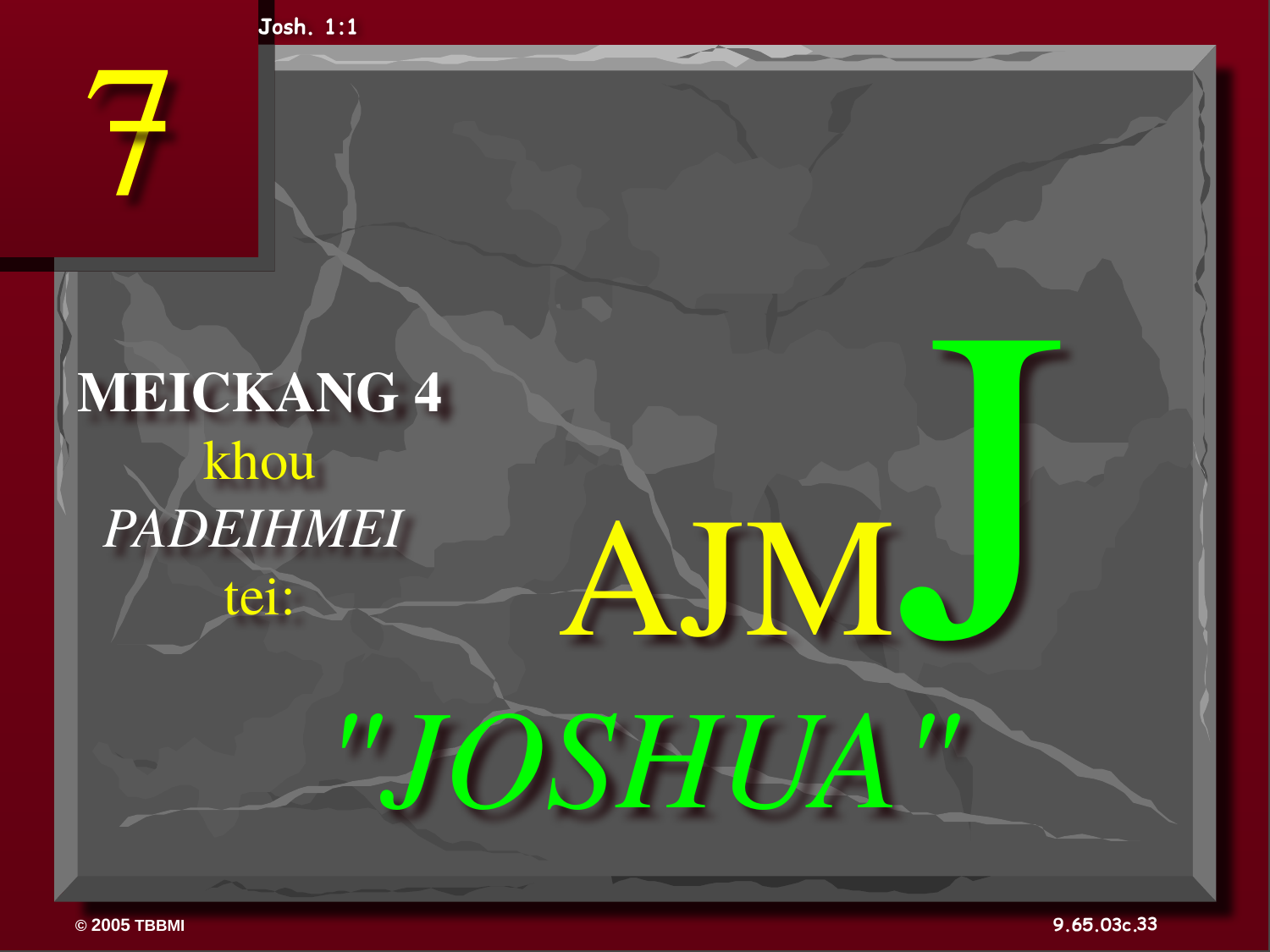

7

Josh. 1:1

AJMJ
MEICKANG 4
khou
PADEIHMEI
tei:

"JOSHUA"
33